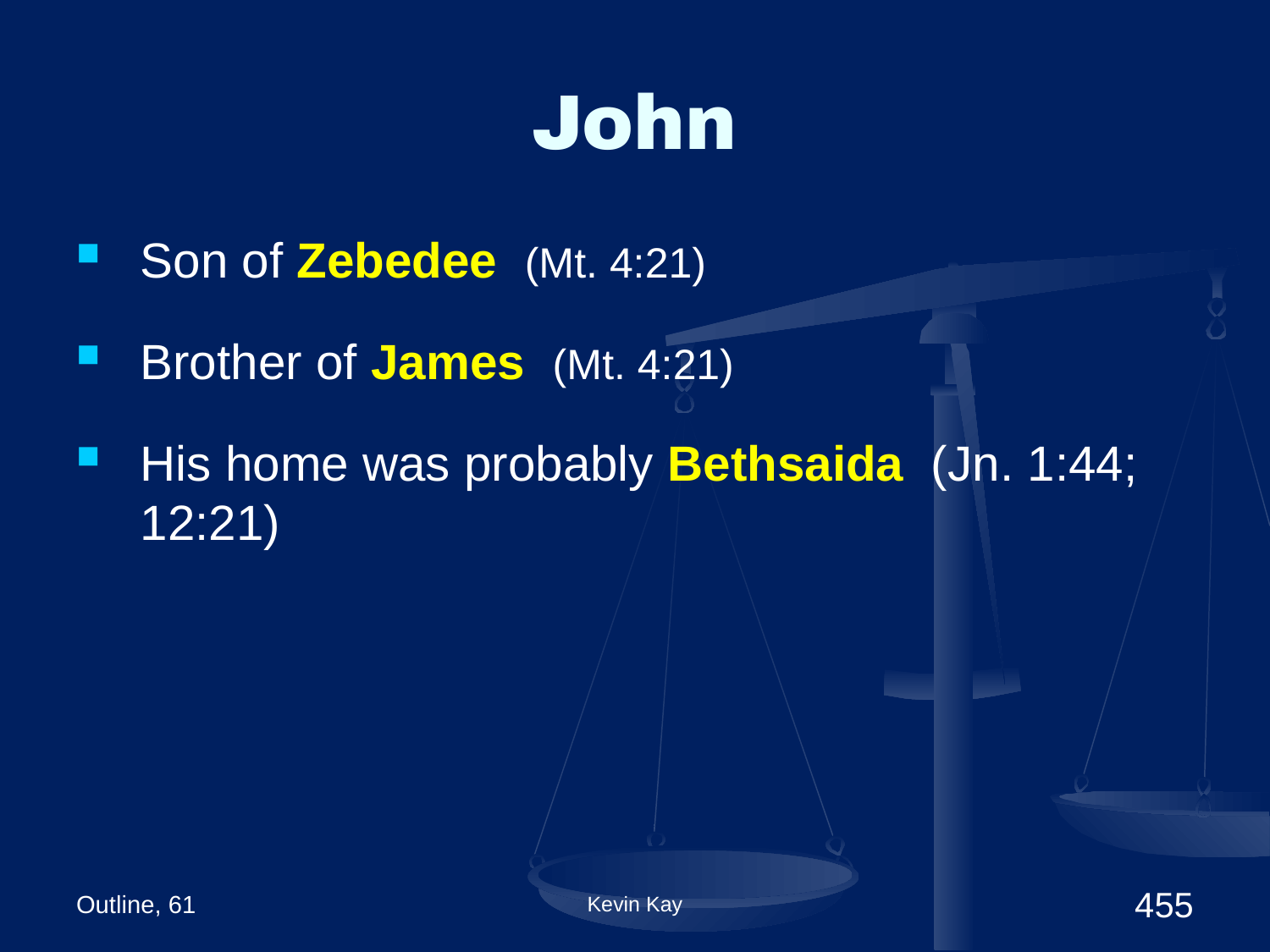

# John
Son of Zebedee  (Mt. 4:21)
Brother of James  (Mt. 4:21)
His home was probably Bethsaida  (Jn. 1:44; 12:21)
Outline, 61
Kevin Kay
455